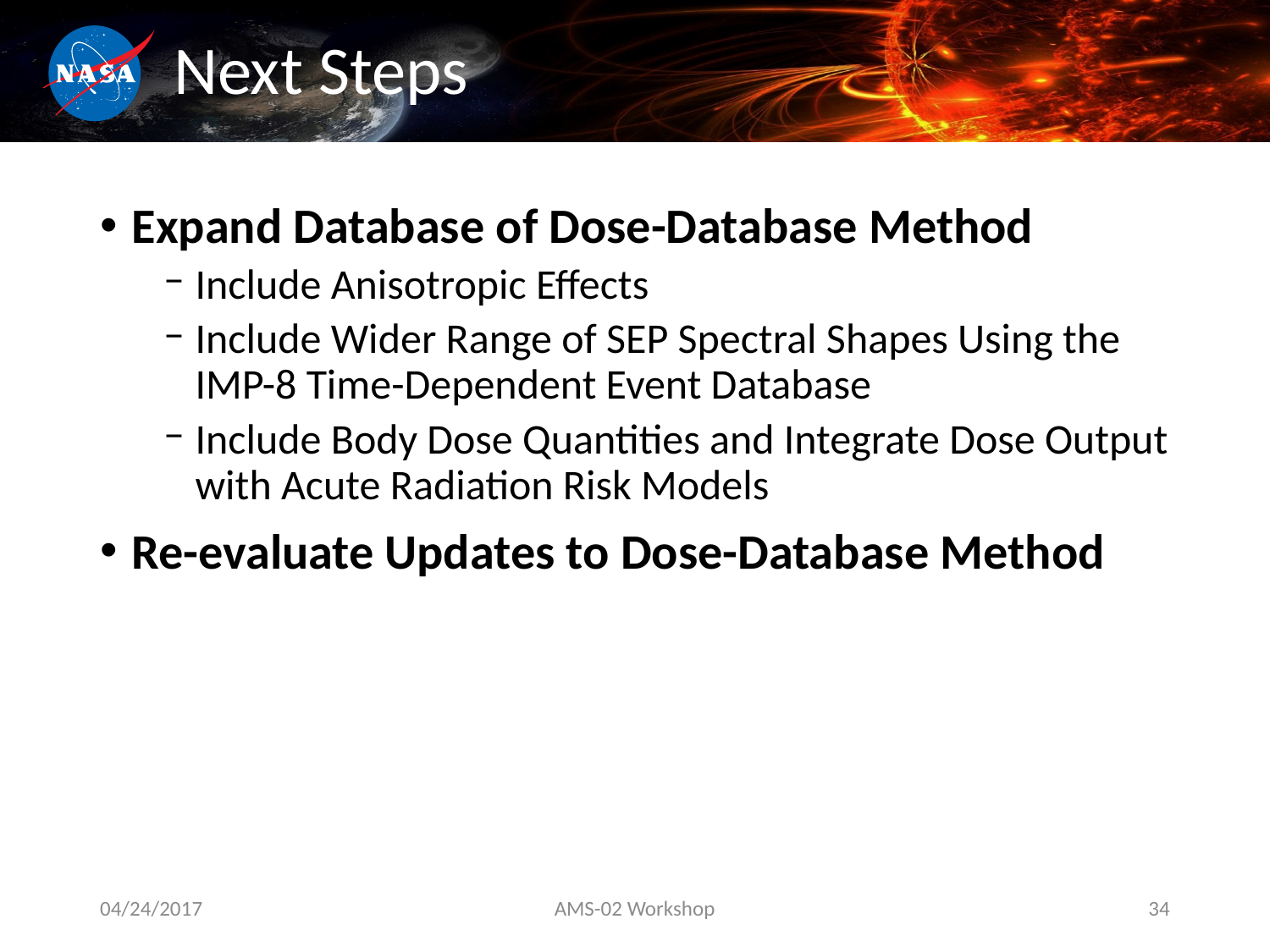

# Next Steps
Expand Database of Dose-Database Method
Include Anisotropic Effects
Include Wider Range of SEP Spectral Shapes Using the IMP-8 Time-Dependent Event Database
Include Body Dose Quantities and Integrate Dose Output with Acute Radiation Risk Models
Re-evaluate Updates to Dose-Database Method
04/24/2017
AMS-02 Workshop
34